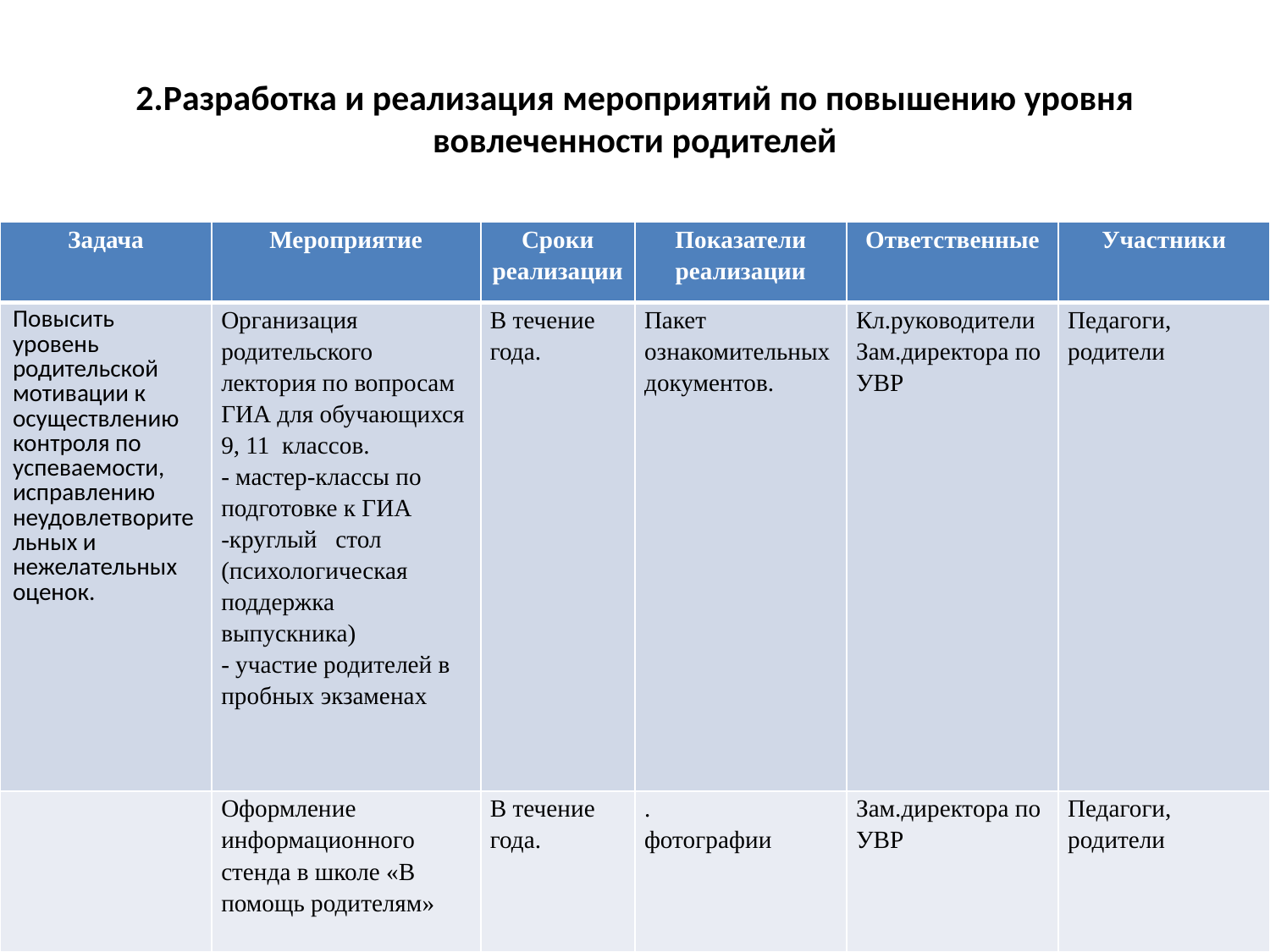

# 2.Разработка и реализация мероприятий по повышению уровня вовлеченности родителей
| Задача | Мероприятие | Сроки реализации | Показатели реализации | Ответственные | Участники |
| --- | --- | --- | --- | --- | --- |
| Повысить уровень родительской мотивации к осуществлению контроля по успеваемости, исправлению неудовлетворительных и нежелательных оценок. | Организация родительского лектория по вопросам ГИА для обучающихся 9, 11 классов. - мастер-классы по подготовке к ГИА -круглый стол (психологическая поддержка выпускника) - участие родителей в пробных экзаменах | В течение года. | Пакет ознакомительных документов. | Кл.руководители Зам.директора по УВР | Педагоги, родители |
|  | Оформление информационного стенда в школе «В помощь родителям» | В течение года. | . фотографии | Зам.директора по УВР | Педагоги, родители |